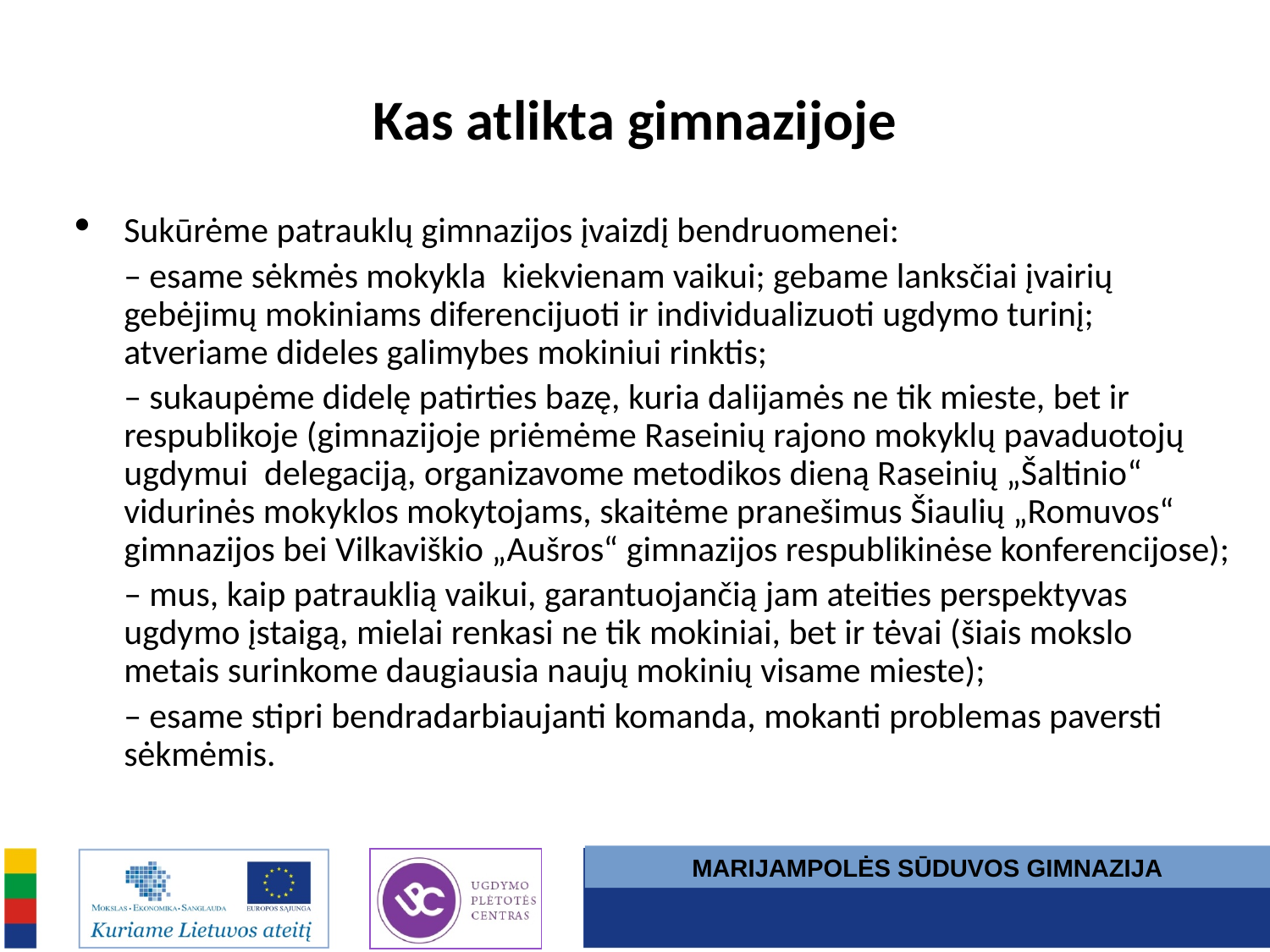

# Kas atlikta gimnazijoje
Sukūrėme patrauklų gimnazijos įvaizdį bendruomenei:
	– esame sėkmės mokykla  kiekvienam vaikui; gebame lanksčiai įvairių gebėjimų mokiniams diferencijuoti ir individualizuoti ugdymo turinį; atveriame dideles galimybes mokiniui rinktis;
	– sukaupėme didelę patirties bazę, kuria dalijamės ne tik mieste, bet ir respublikoje (gimnazijoje priėmėme Raseinių rajono mokyklų pavaduotojų ugdymui  delegaciją, organizavome metodikos dieną Raseinių „Šaltinio“ vidurinės mokyklos mokytojams, skaitėme pranešimus Šiaulių „Romuvos“ gimnazijos bei Vilkaviškio „Aušros“ gimnazijos respublikinėse konferencijose);
	– mus, kaip patrauklią vaikui, garantuojančią jam ateities perspektyvas ugdymo įstaigą, mielai renkasi ne tik mokiniai, bet ir tėvai (šiais mokslo metais surinkome daugiausia naujų mokinių visame mieste);
	– esame stipri bendradarbiaujanti komanda, mokanti problemas paversti sėkmėmis.
MARIJAMPOLĖS SŪDUVOS GIMNAZIJA